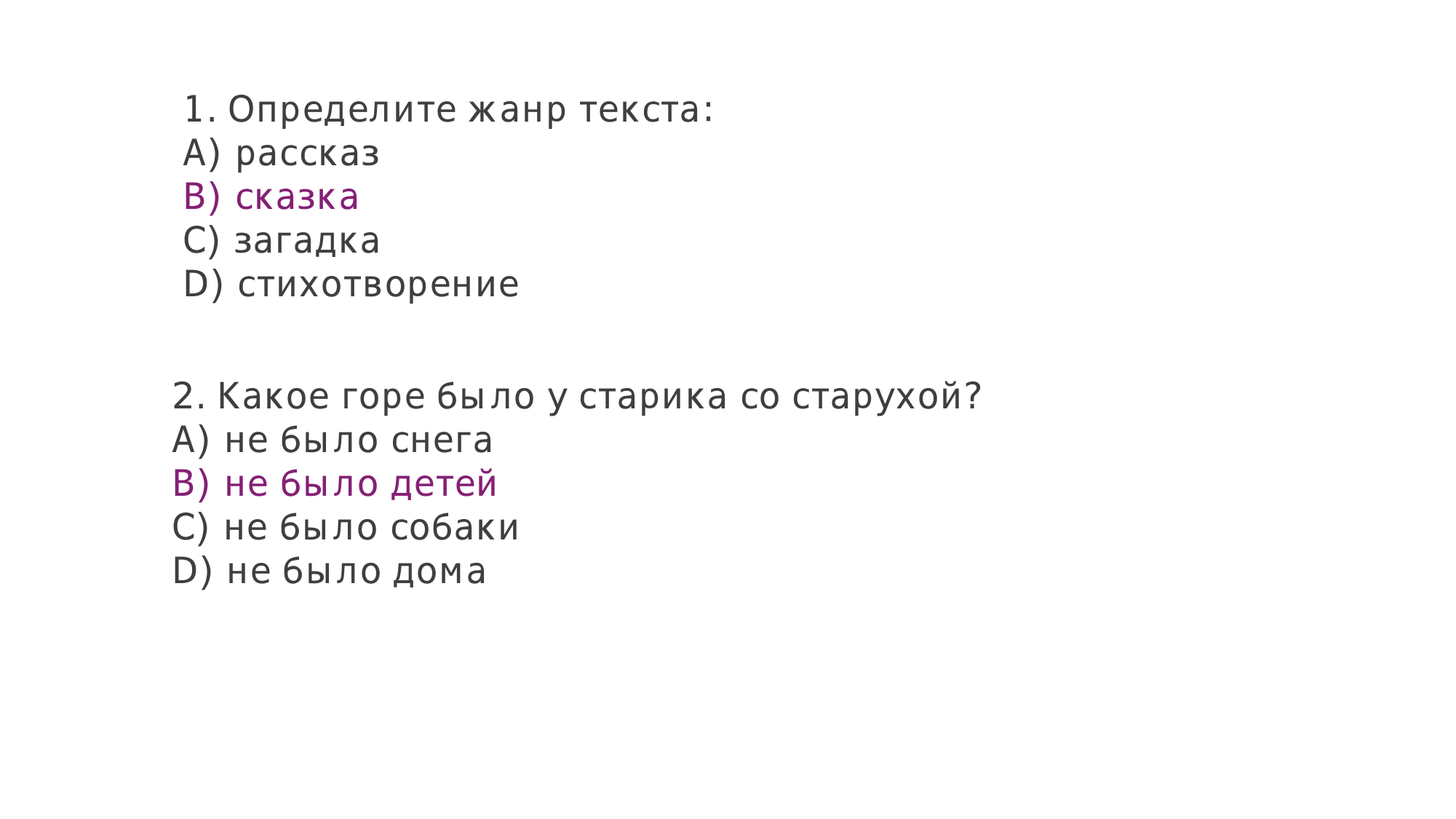

1. Определите жанр текста:
А) рассказ
В) сказка
С) загадка
D) стихотворение
2. Какое горе было у старика со старухой?
А) не было снега
В) не было детей
С) не было собаки
D) не было дома